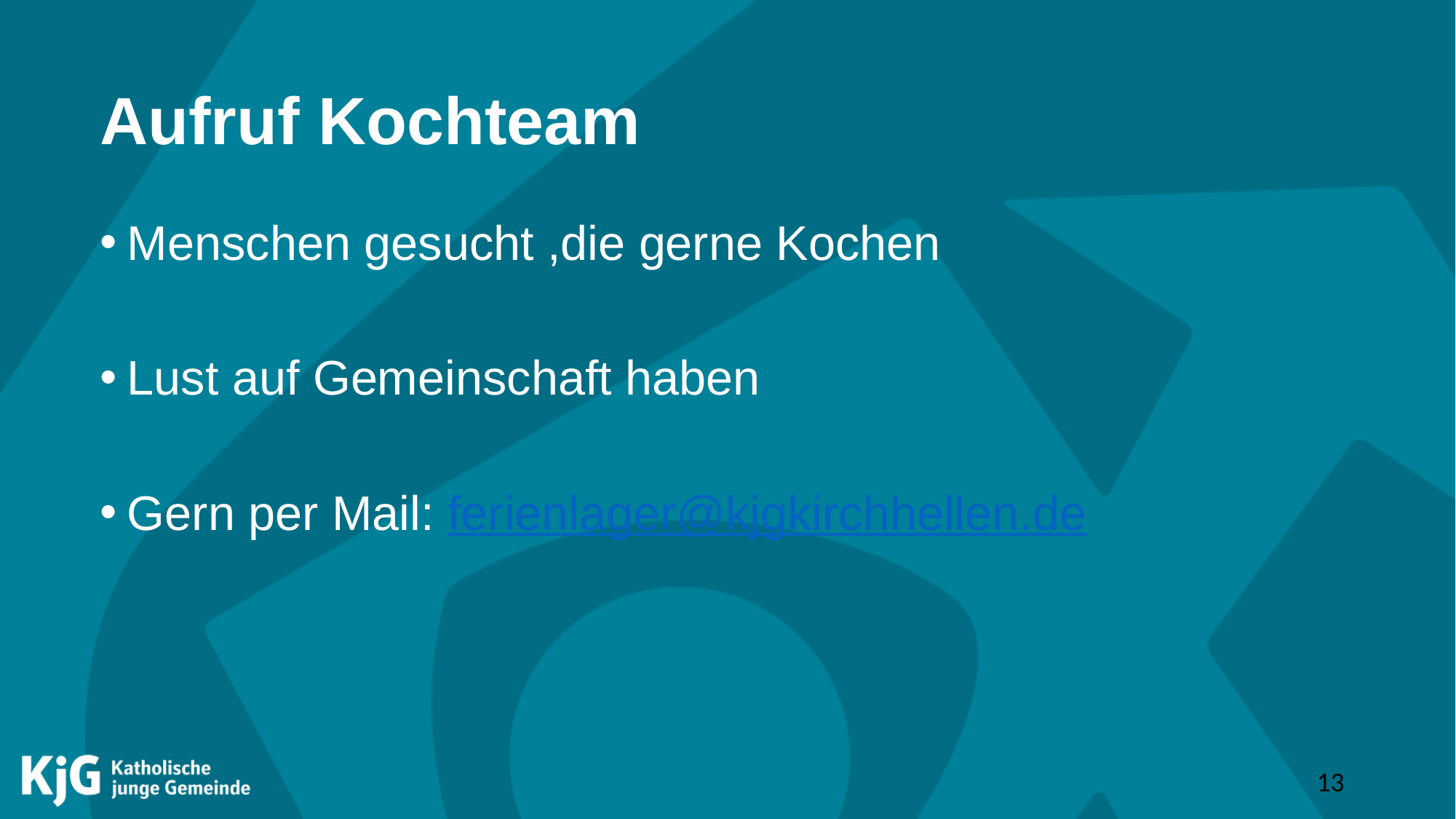

# Aufruf Kochteam
Menschen gesucht ,die gerne Kochen

Lust auf Gemeinschaft haben

Gern per Mail: ferienlager@kjgkirchhellen.de

13